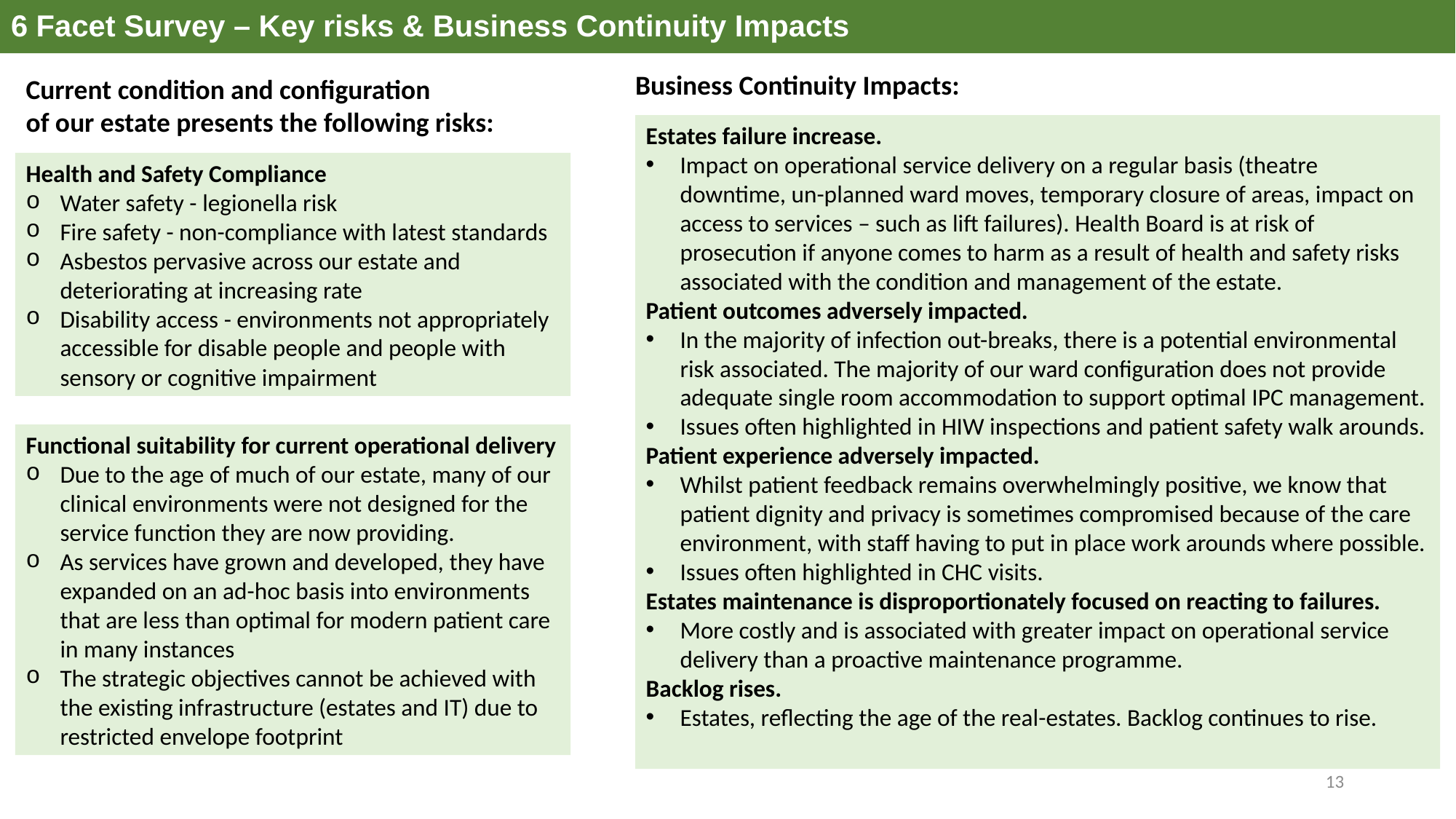

6 Facet Survey – Key risks & Business Continuity Impacts
Business Continuity Impacts:
Current condition and configuration
of our estate presents the following risks:
Estates failure increase.
Impact on operational service delivery on a regular basis (theatre downtime, un-planned ward moves, temporary closure of areas, impact on access to services – such as lift failures). Health Board is at risk of prosecution if anyone comes to harm as a result of health and safety risks associated with the condition and management of the estate.
Patient outcomes adversely impacted.
In the majority of infection out-breaks, there is a potential environmental risk associated. The majority of our ward configuration does not provide adequate single room accommodation to support optimal IPC management.
Issues often highlighted in HIW inspections and patient safety walk arounds.
Patient experience adversely impacted.
Whilst patient feedback remains overwhelmingly positive, we know that patient dignity and privacy is sometimes compromised because of the care environment, with staff having to put in place work arounds where possible.
Issues often highlighted in CHC visits.
Estates maintenance is disproportionately focused on reacting to failures.
More costly and is associated with greater impact on operational service delivery than a proactive maintenance programme.
Backlog rises.
Estates, reflecting the age of the real-estates. Backlog continues to rise.

Health and Safety Compliance
Water safety - legionella risk
Fire safety - non-compliance with latest standards
Asbestos pervasive across our estate and deteriorating at increasing rate
Disability access - environments not appropriately accessible for disable people and people with sensory or cognitive impairment
Functional suitability for current operational delivery
Due to the age of much of our estate, many of our clinical environments were not designed for the service function they are now providing.
As services have grown and developed, they have expanded on an ad-hoc basis into environments that are less than optimal for modern patient care in many instances
The strategic objectives cannot be achieved with the existing infrastructure (estates and IT) due to restricted envelope footprint
13